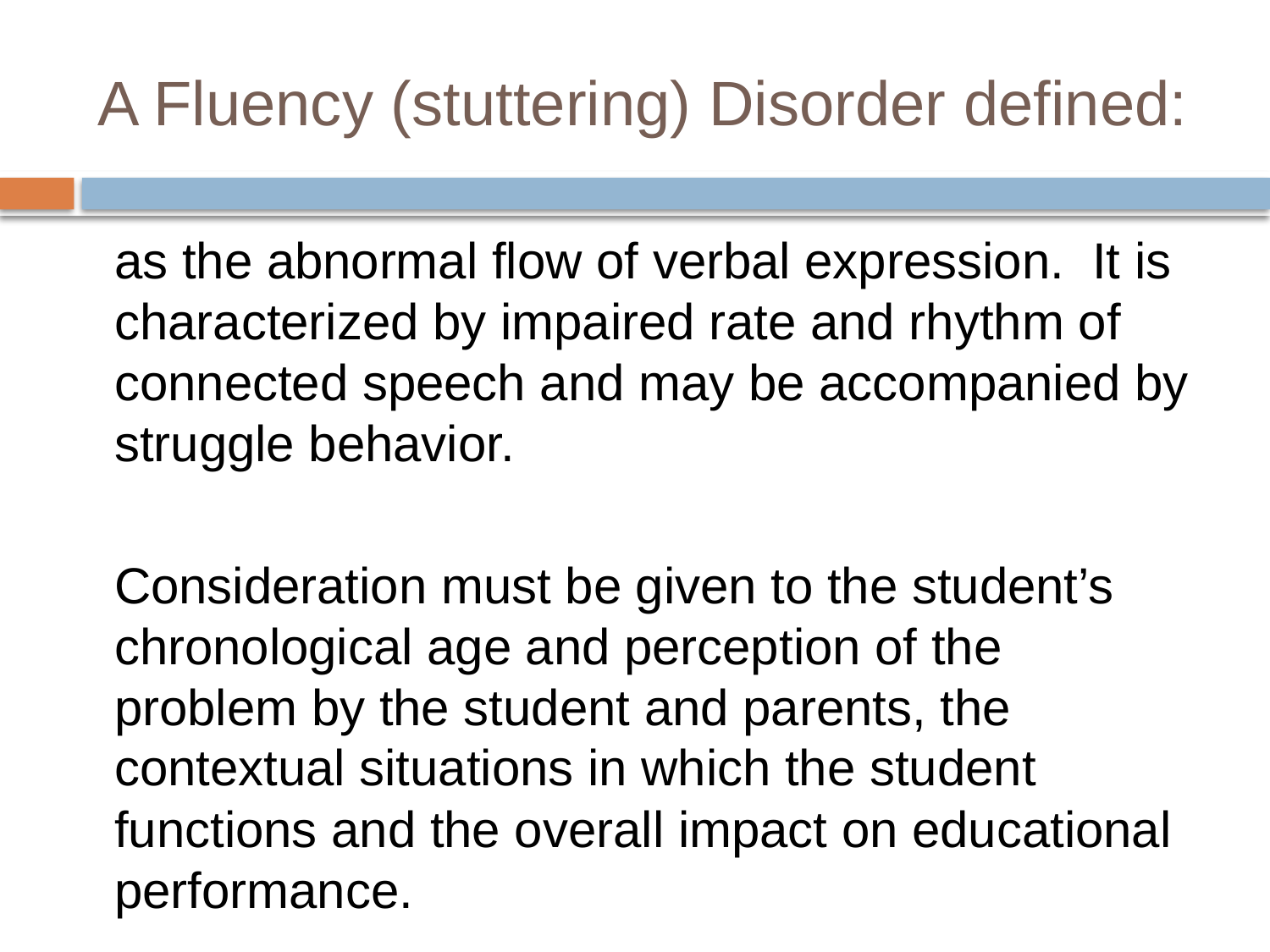

# A Fluency (stuttering) Disorder defined:
	as the abnormal flow of verbal expression.  It is characterized by impaired rate and rhythm of connected speech and may be accompanied by struggle behavior.

	Consideration must be given to the student’s chronological age and perception of the problem by the student and parents, the contextual situations in which the student functions and the overall impact on educational performance.